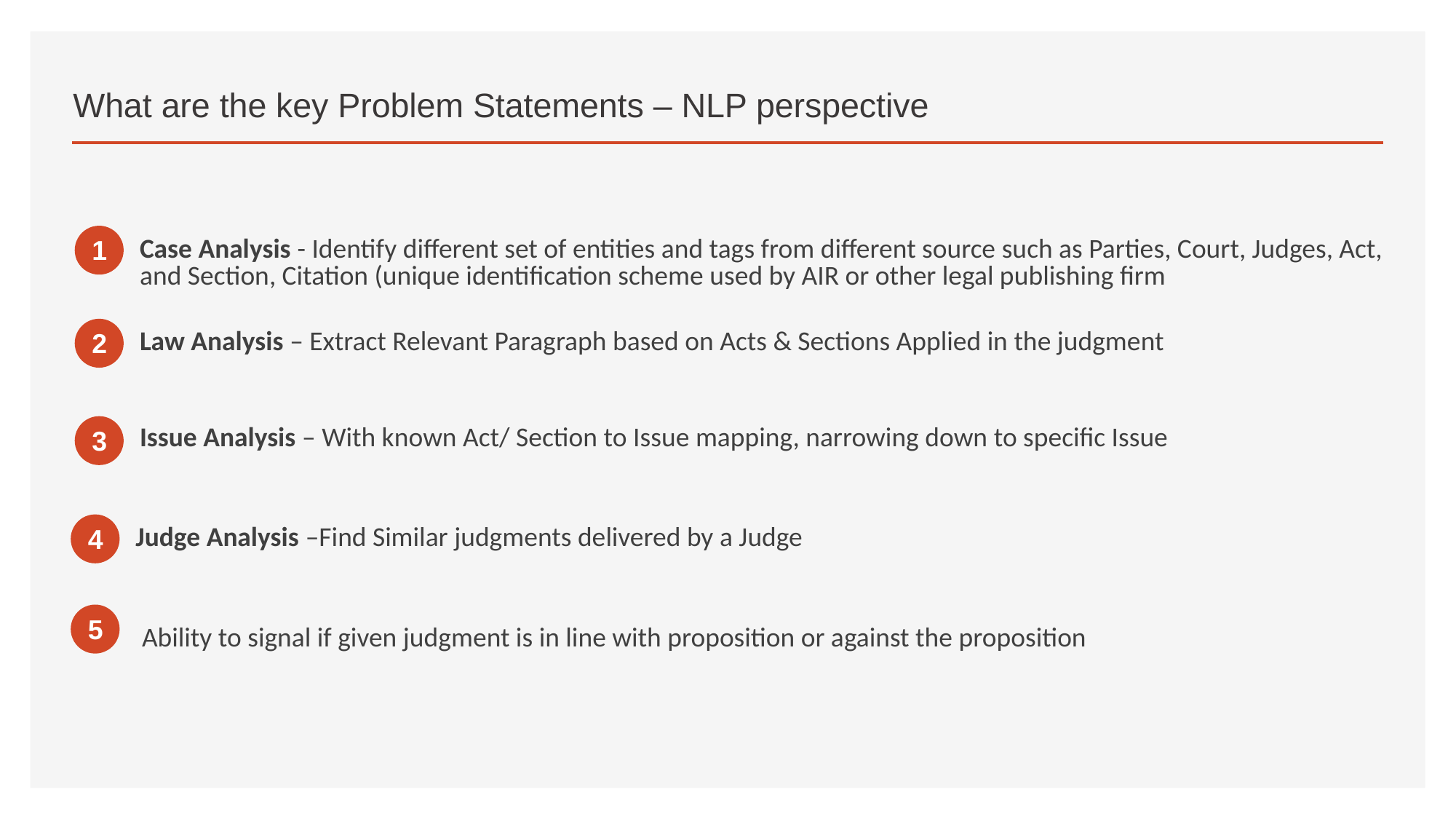

# What are the key Problem Statements – NLP perspective

1
Case Analysis - Identify different set of entities and tags from different source such as Parties, Court, Judges, Act, and Section, Citation (unique identification scheme used by AIR or other legal publishing firm

2
Law Analysis – Extract Relevant Paragraph based on Acts & Sections Applied in the judgment

3
Issue Analysis – With known Act/ Section to Issue mapping, narrowing down to specific Issue

4
Judge Analysis –Find Similar judgments delivered by a Judge

5
 Ability to signal if given judgment is in line with proposition or against the proposition